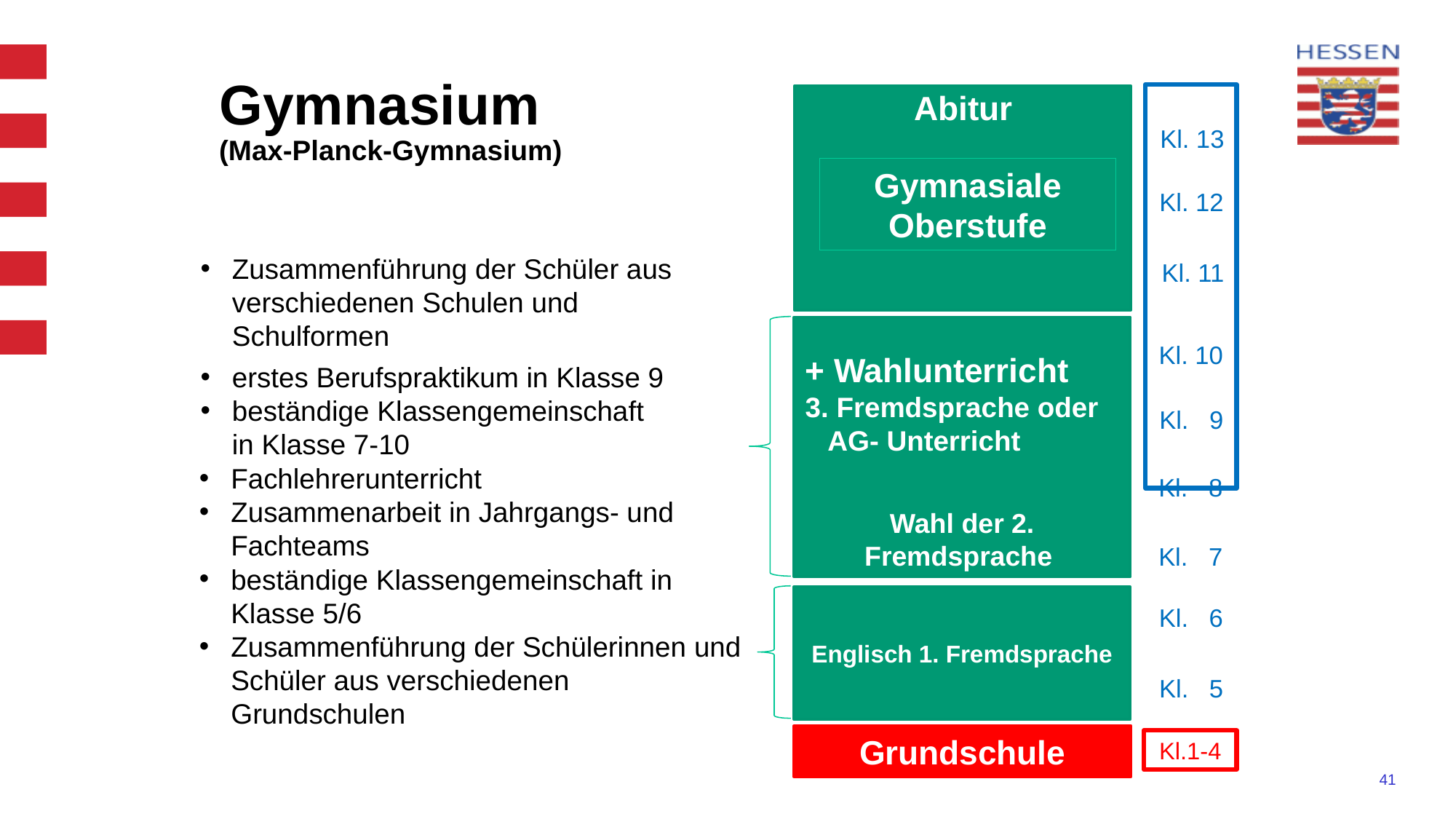

Gymnasium
(Max-Planck-Gymnasium)
Abitur

Kl. 13
Gymnasiale Oberstufe
Kl. 12
Zusammenführung der Schüler aus verschiedenen Schulen und Schulformen
Kl. 11

Wahl der 2. Fremdsprache
Kl. 10
+ Wahlunterricht
3. Fremdsprache oder        AG- Unterricht
erstes Berufspraktikum in Klasse 9
beständige Klassengemeinschaft
in Klasse 7-10
Kl.   9
Fachlehrerunterricht
Zusammenarbeit in Jahrgangs- und Fachteams
beständige Klassengemeinschaft in Klasse 5/6
Zusammenführung der Schülerinnen und Schüler aus verschiedenen Grundschulen
Kl.   8
Kl.   7

Englisch 1. Fremdsprache
Kl.   6
R
Kl.   5
Grundschule
Kl.1-4